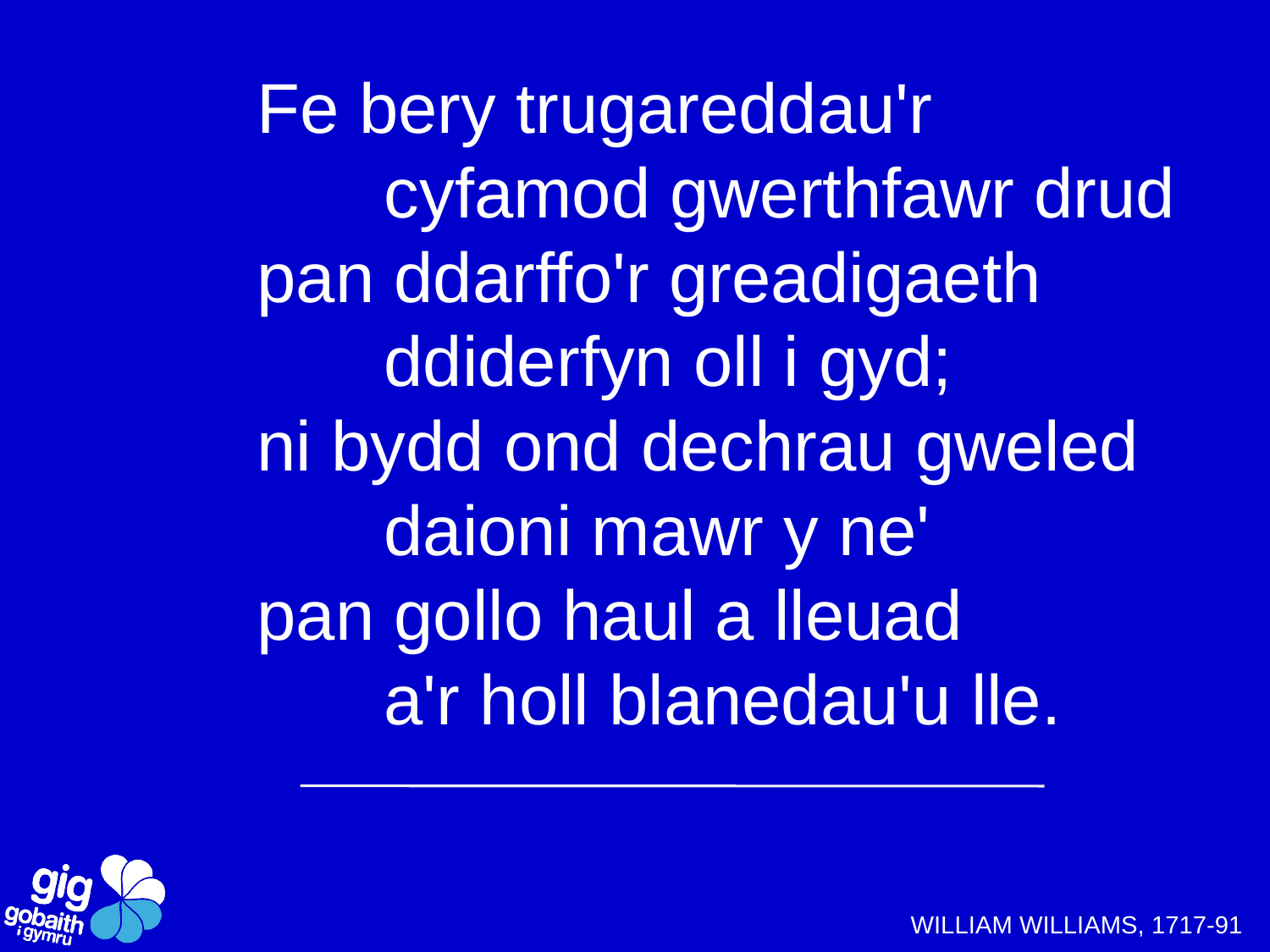

Fe bery trugareddau'r
	cyfamod gwerthfawr drud
pan ddarffo'r greadigaeth
	ddiderfyn oll i gyd;
ni bydd ond dechrau gweled
	daioni mawr y ne'
pan gollo haul a lleuad
	a'r holl blanedau'u lle.
WILLIAM WILLIAMS, 1717-91